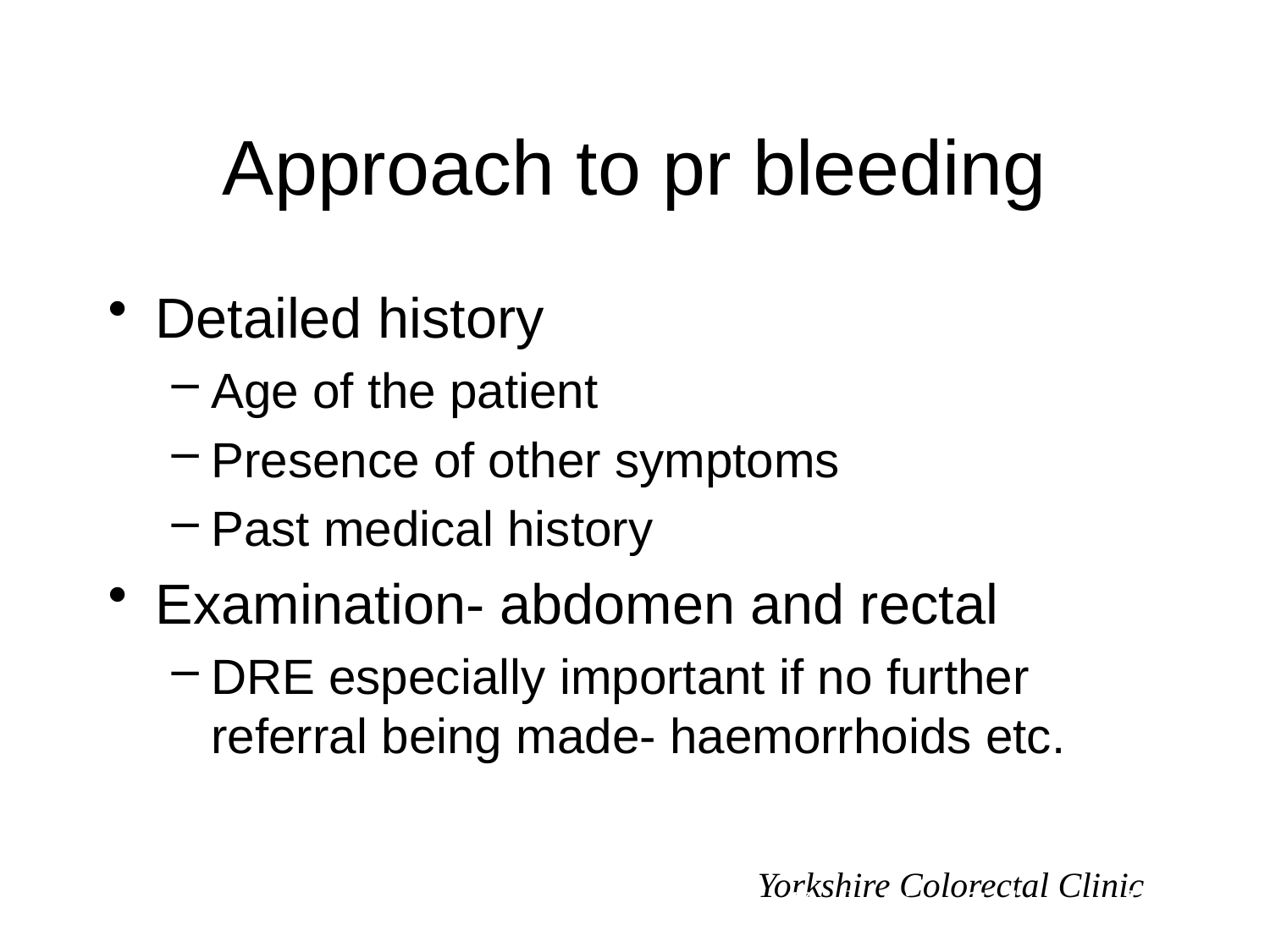

# Approach to pr bleeding
Detailed history
Age of the patient
Presence of other symptoms
Past medical history
Examination- abdomen and rectal
DRE especially important if no further referral being made- haemorrhoids etc.
/

The Yorkshire Colorectal Clinic